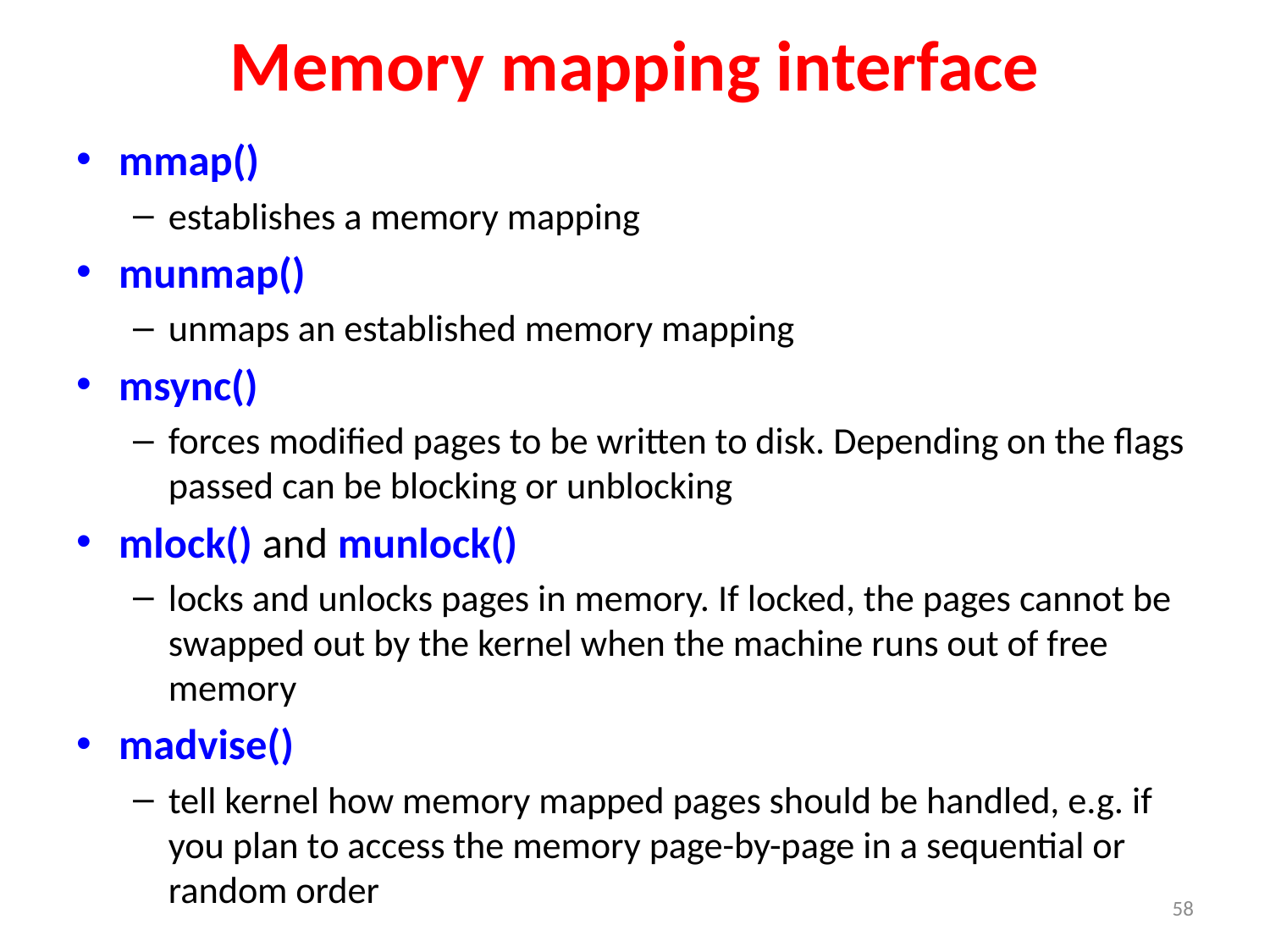

# Memory mapping interface
mmap()
establishes a memory mapping
munmap()
unmaps an established memory mapping
msync()
forces modified pages to be written to disk. Depending on the flags passed can be blocking or unblocking
mlock() and munlock()
locks and unlocks pages in memory. If locked, the pages cannot be swapped out by the kernel when the machine runs out of free memory
madvise()
tell kernel how memory mapped pages should be handled, e.g. if you plan to access the memory page-by-page in a sequential or random order
58